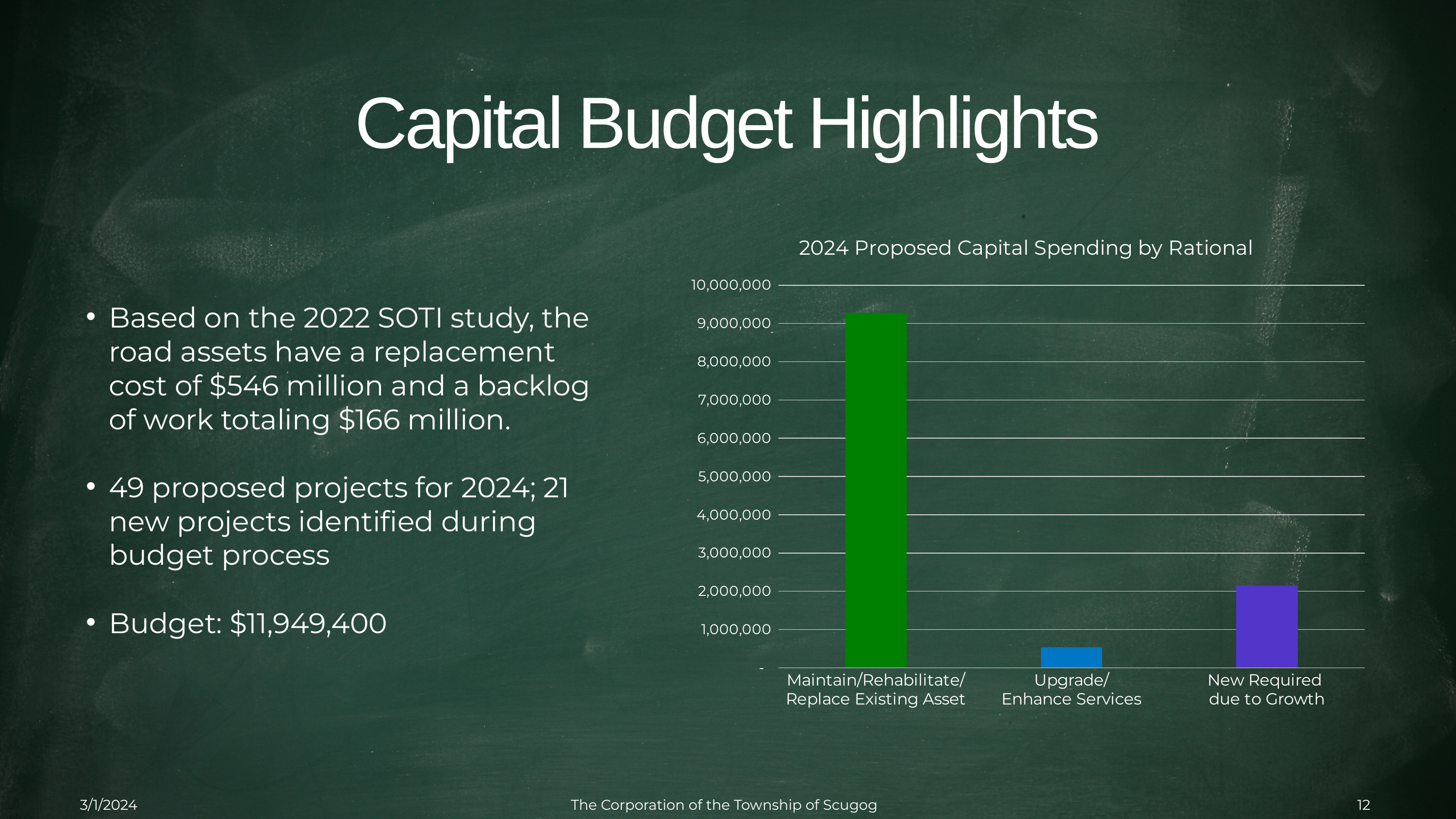

Capital Budget Highlights

### Chart: 2024 Proposed Capital Spending by Rational

| Category | 2024 |
|---|---|
| Maintain/Rehabilitate/
Replace Existing Asset | 9268400.0 |
| Upgrade/
Enhance Services | 536000.0 |
| New Required
due to Growth | 2145000.0 |
Based on the 2022 SOTI study, the road assets have a replacement cost of $546 million and a backlog of work totaling $166 million.

49 proposed projects for 2024; 21 new projects identified during budget process

Budget: $11,949,400

3/1/2024
The Corporation of the Township of Scugog
12